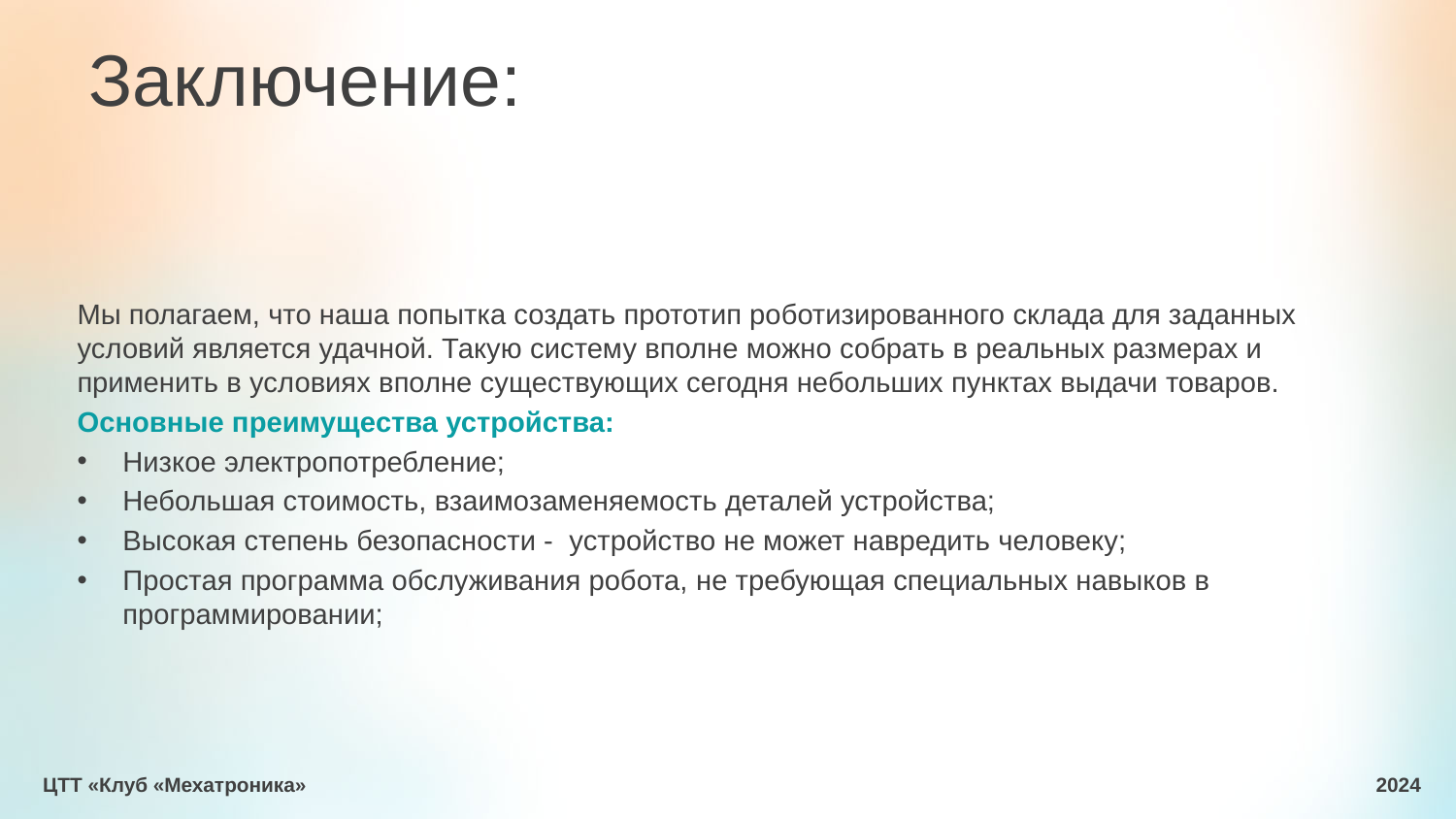

Заключение:

Мы полагаем, что наша попытка создать прототип роботизированного склада для заданных условий является удачной. Такую систему вполне можно собрать в реальных размерах и применить в условиях вполне существующих сегодня небольших пунктах выдачи товаров.
Основные преимущества устройства:
Низкое электропотребление;
Небольшая стоимость, взаимозаменяемость деталей устройства;
Высокая степень безопасности -  устройство не может навредить человеку;
Простая программа обслуживания робота, не требующая специальных навыков в программировании;
ЦТТ «Клуб «Мехатроника»                                                                                                                                                                                                2024